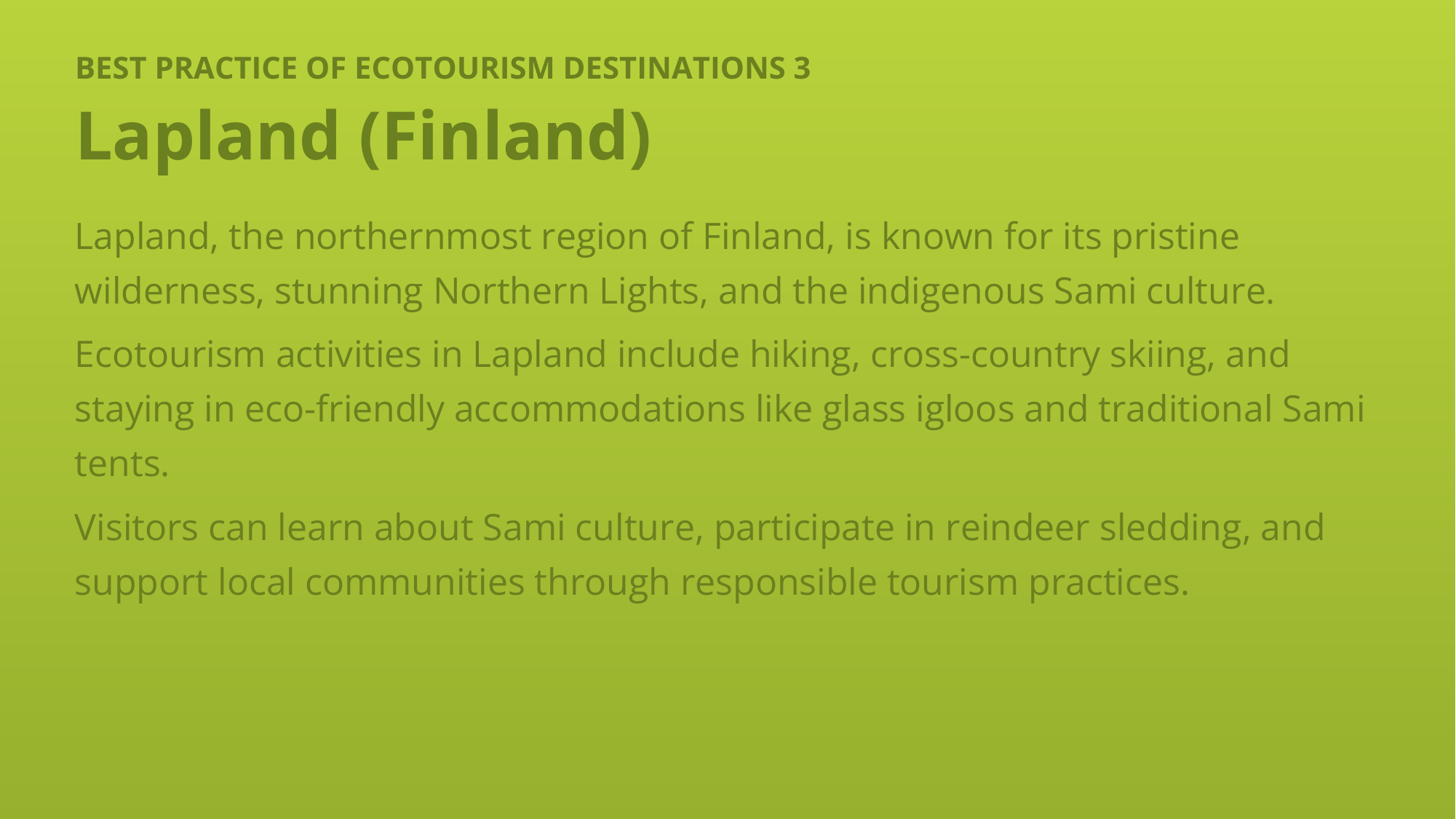

# BEST PRACTICE OF ECOTOURISM DESTINATIONS 3
Lapland (Finland)
Lapland, the northernmost region of Finland, is known for its pristine wilderness, stunning Northern Lights, and the indigenous Sami culture.
Ecotourism activities in Lapland include hiking, cross-country skiing, and staying in eco-friendly accommodations like glass igloos and traditional Sami tents.
Visitors can learn about Sami culture, participate in reindeer sledding, and support local communities through responsible tourism practices.